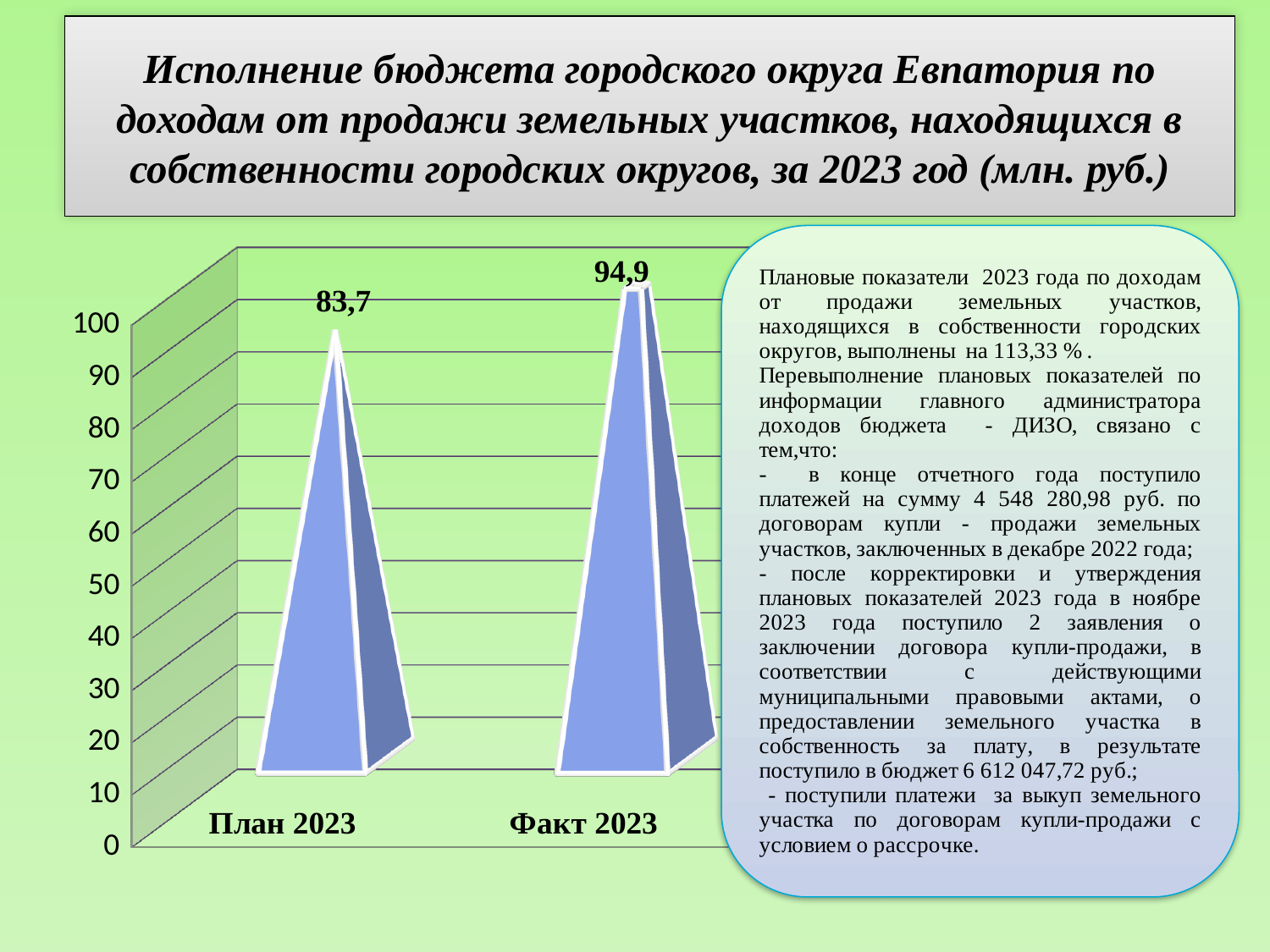

# Исполнение бюджета городского округа Евпатория по доходам от продажи земельных участков, находящихся в собственности городских округов, за 2023 год (млн. руб.)

[unsupported chart]